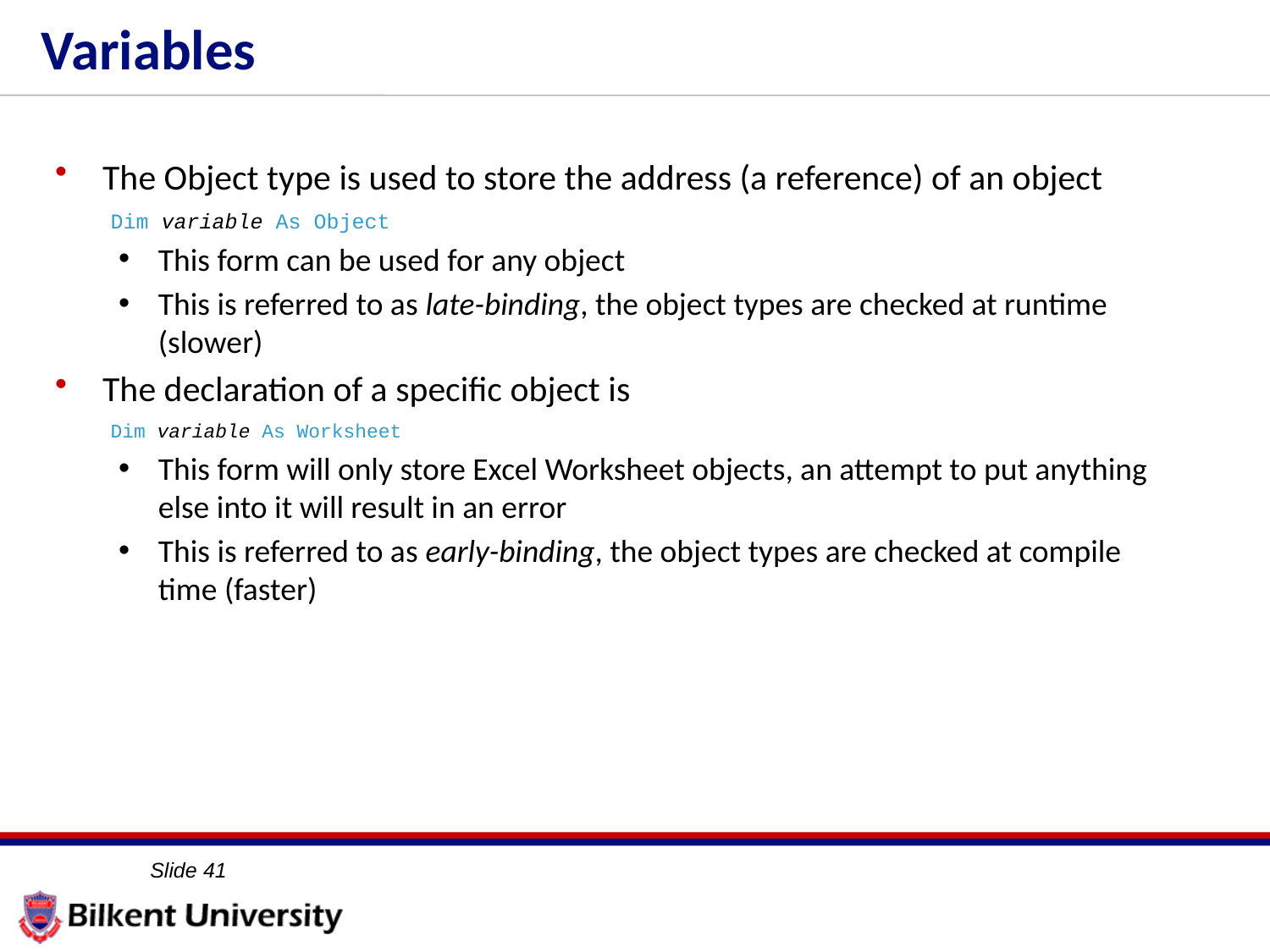

# Variables
The Object type is used to store the address (a reference) of an object
Dim variable As Object
This form can be used for any object
This is referred to as late-binding, the object types are checked at runtime (slower)
The declaration of a specific object is
Dim variable As Worksheet
This form will only store Excel Worksheet objects, an attempt to put anything else into it will result in an error
This is referred to as early-binding, the object types are checked at compile time (faster)